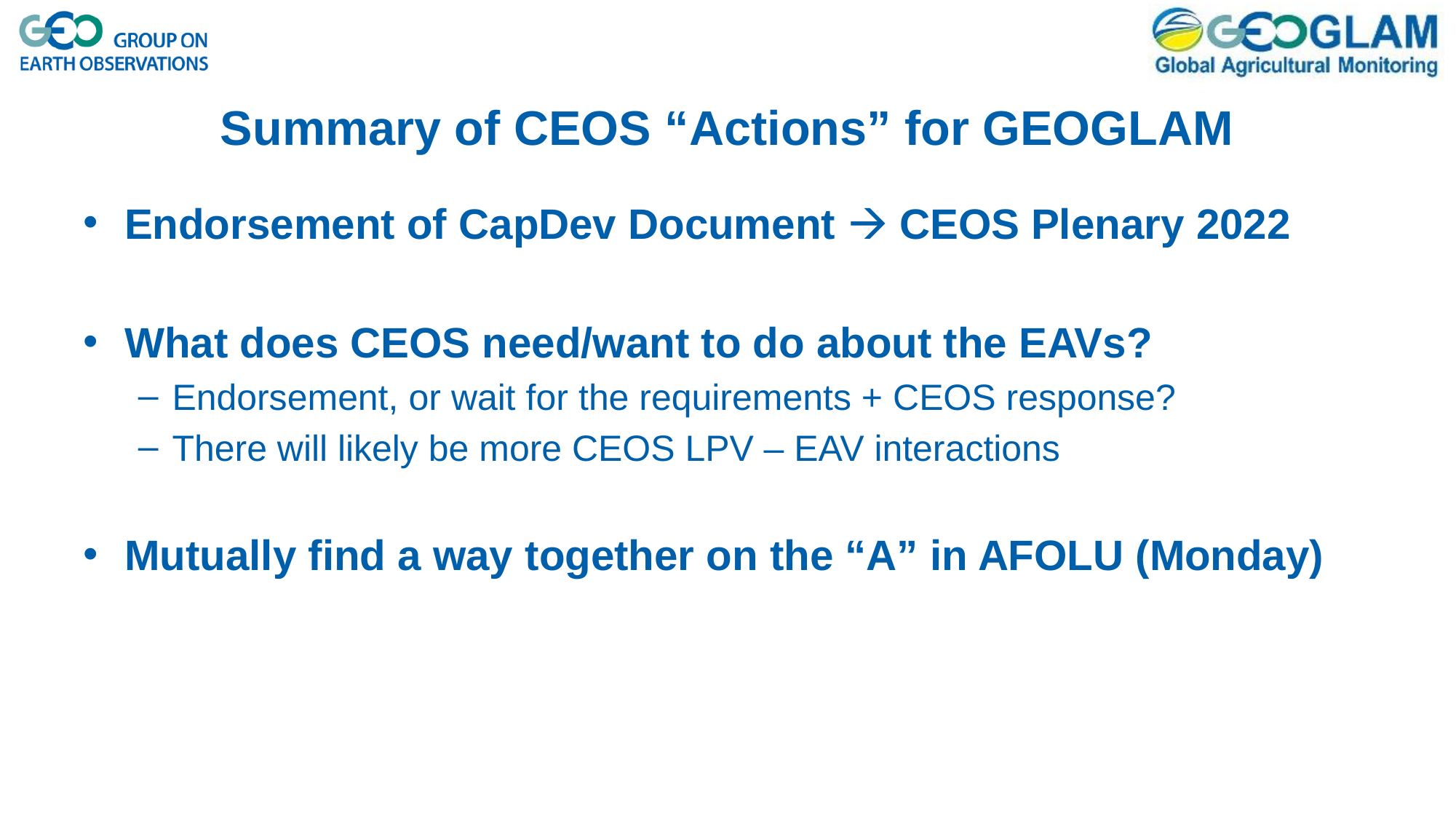

# Summary of CEOS “Actions” for GEOGLAM
Endorsement of CapDev Document 🡪 CEOS Plenary 2022

What does CEOS need/want to do about the EAVs?
Endorsement, or wait for the requirements + CEOS response?
There will likely be more CEOS LPV – EAV interactions

Mutually find a way together on the “A” in AFOLU (Monday)